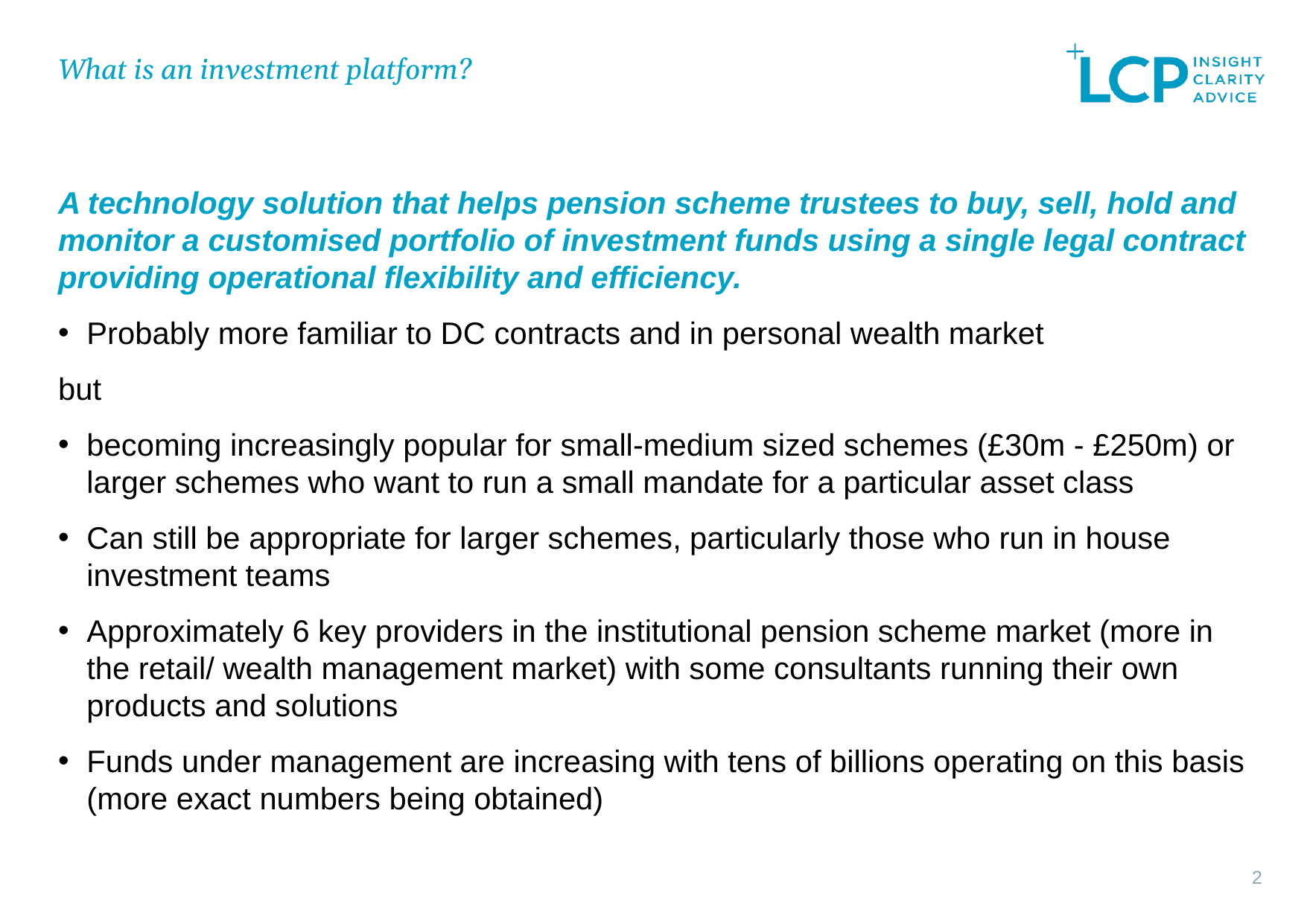

# What is an investment platform?
A technology solution that helps pension scheme trustees to buy, sell, hold and monitor a customised portfolio of investment funds using a single legal contract providing operational flexibility and efficiency.
Probably more familiar to DC contracts and in personal wealth market
but
becoming increasingly popular for small-medium sized schemes (£30m - £250m) or larger schemes who want to run a small mandate for a particular asset class
Can still be appropriate for larger schemes, particularly those who run in house investment teams
Approximately 6 key providers in the institutional pension scheme market (more in the retail/ wealth management market) with some consultants running their own products and solutions
Funds under management are increasing with tens of billions operating on this basis (more exact numbers being obtained)

2